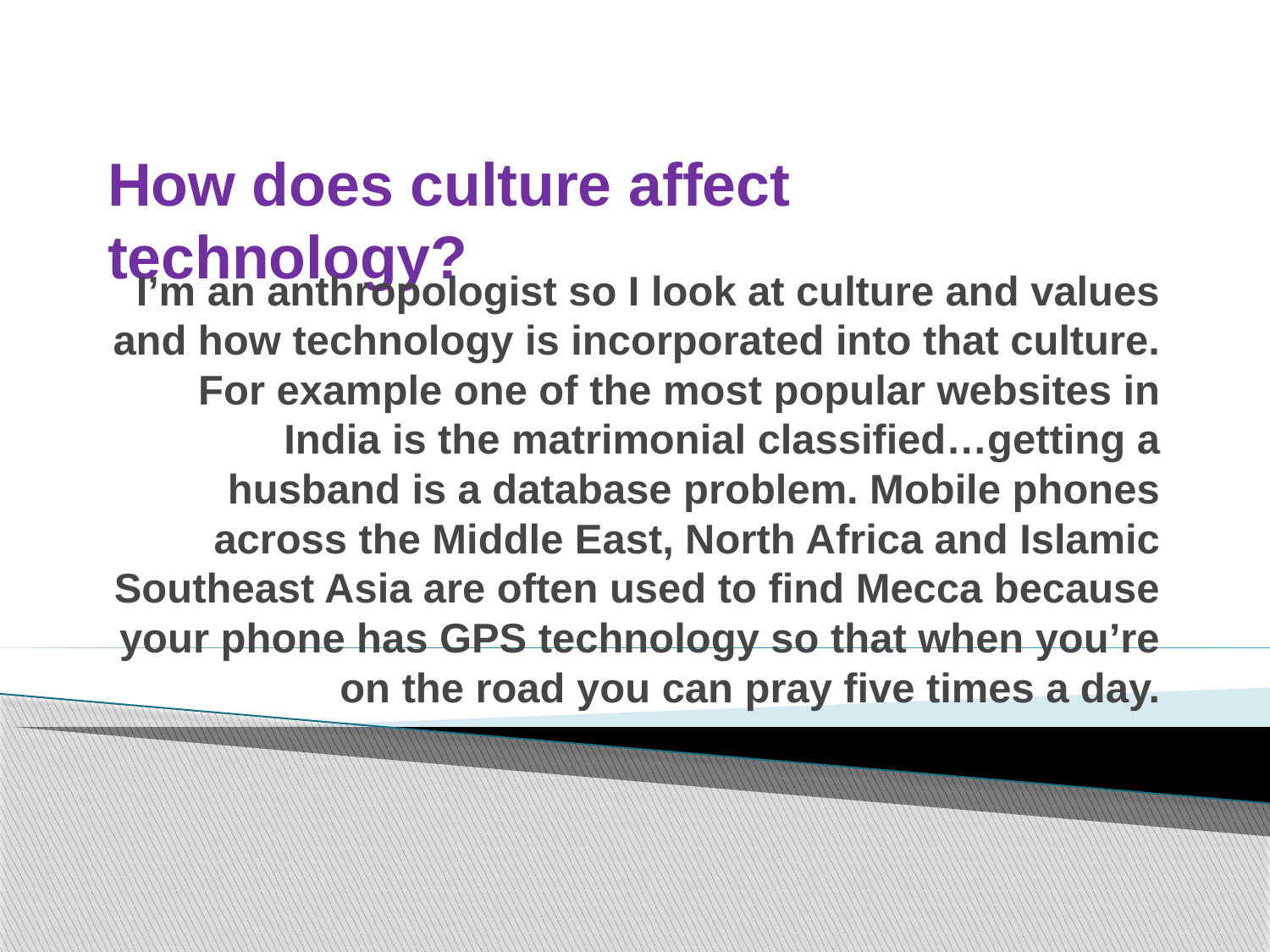

# How does culture affect technology?
I’m an anthropologist so I look at culture and values and how technology is incorporated into that culture. For example one of the most popular websites in India is the matrimonial classified…getting a husband is a database problem. Mobile phones across the Middle East, North Africa and Islamic Southeast Asia are often used to find Mecca because your phone has GPS technology so that when you’re on the road you can pray five times a day.